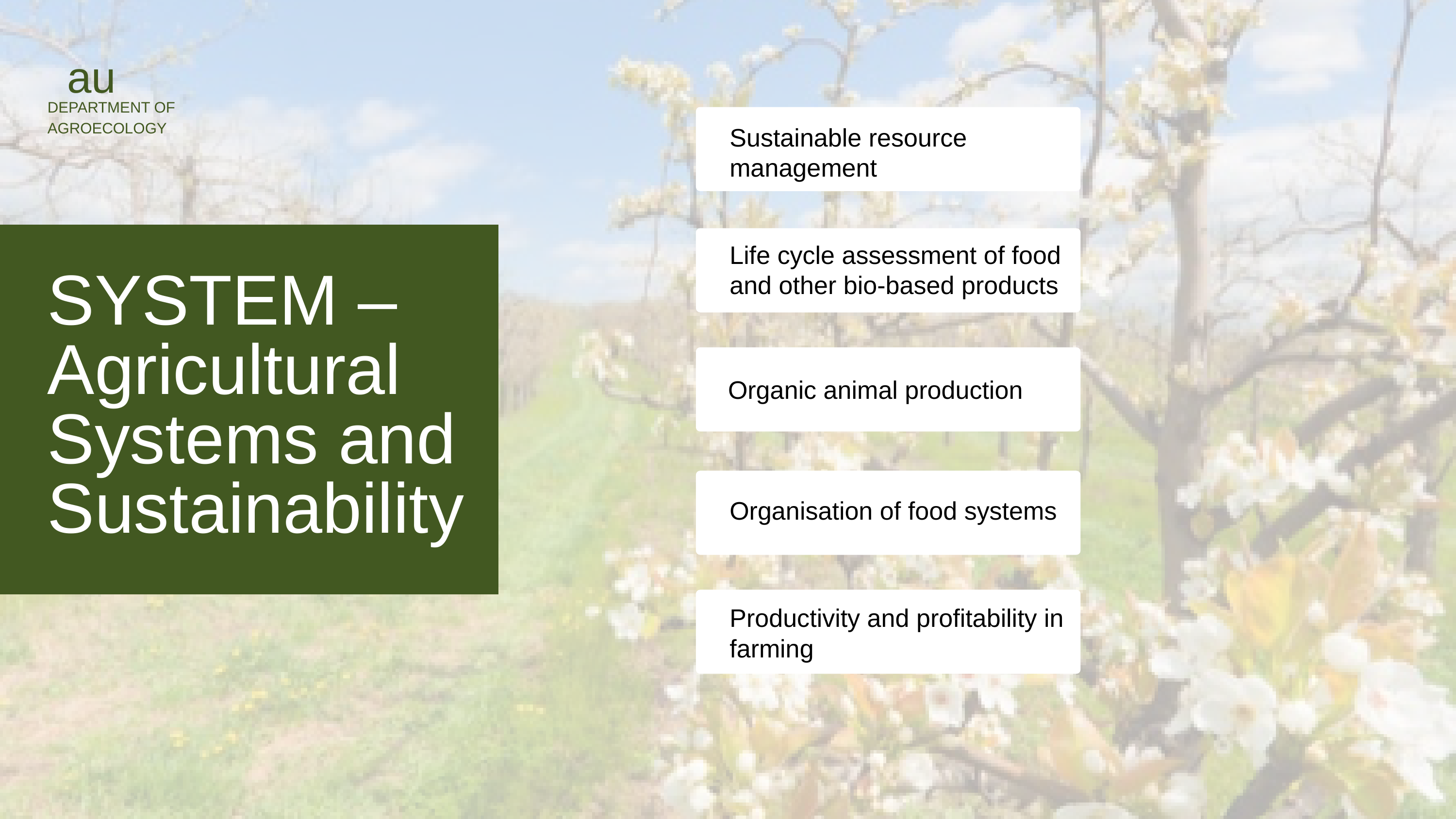

au
DEPARTMENT OF AGROECOLOGY

Sustainable resource management

Life cycle assessment of food and other bio-based products

SYSTEM – Agricultural Systems and Sustainability

Organic animal production

Organisation of food systems

Productivity and profitability in farming